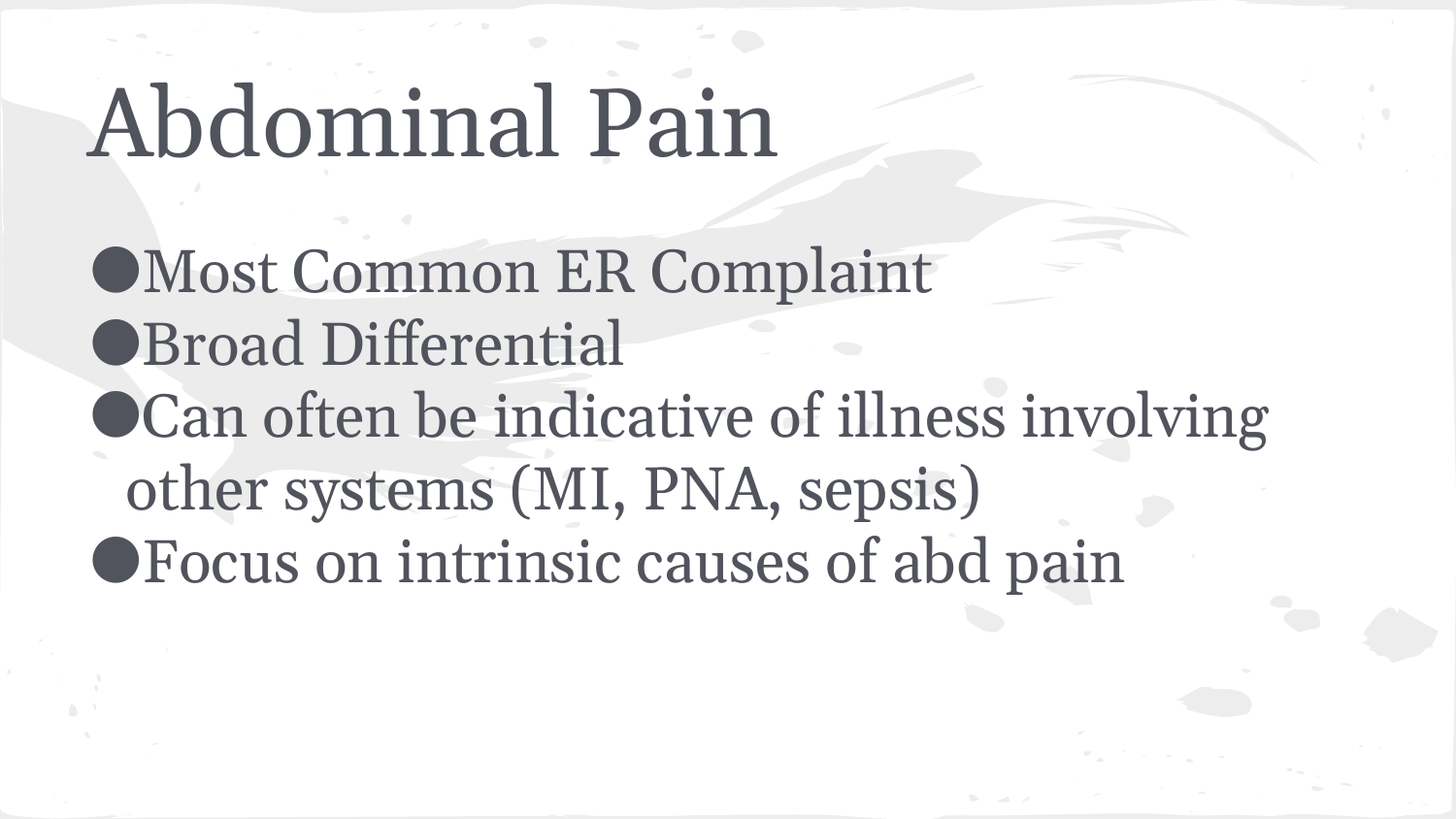

# Abdominal Pain
Most Common ER Complaint
Broad Differential
Can often be indicative of illness involving other systems (MI, PNA, sepsis)
Focus on intrinsic causes of abd pain